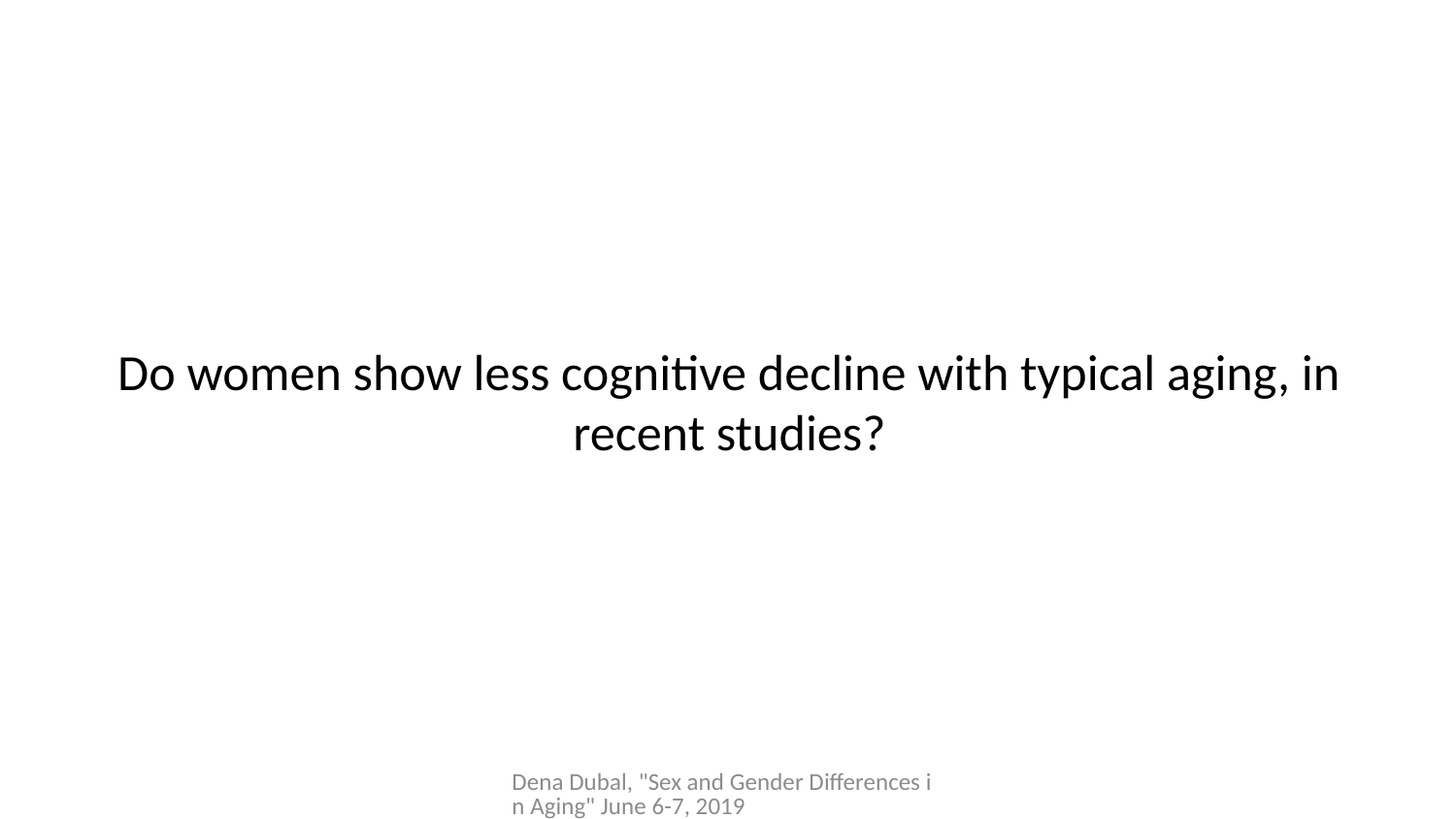

# Do women show less cognitive decline with typical aging, in recent studies?
Dena Dubal, "Sex and Gender Differences in Aging" June 6-7, 2019